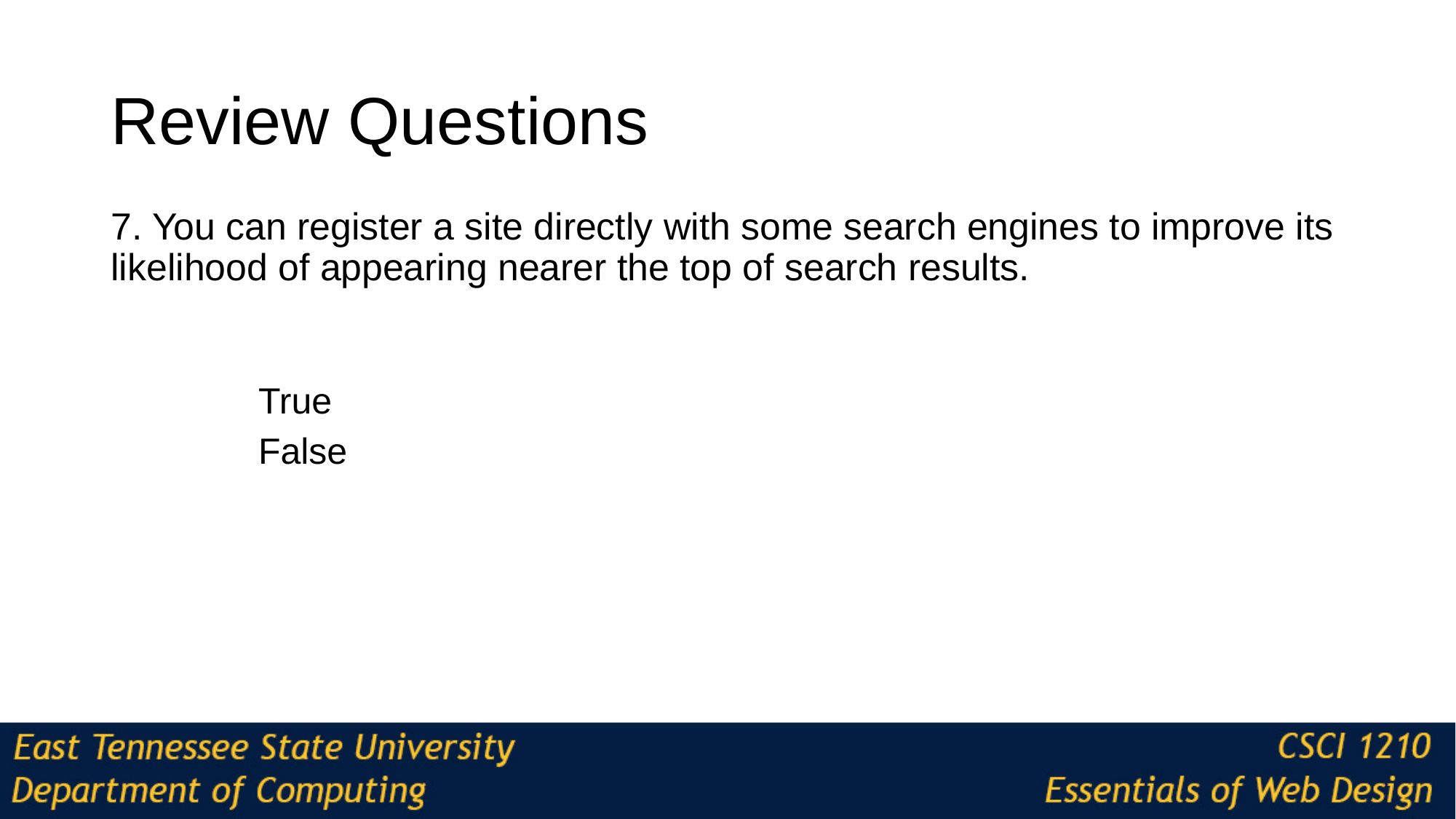

# Review Questions
7. You can register a site directly with some search engines to improve its likelihood of appearing nearer the top of search results.

True

False